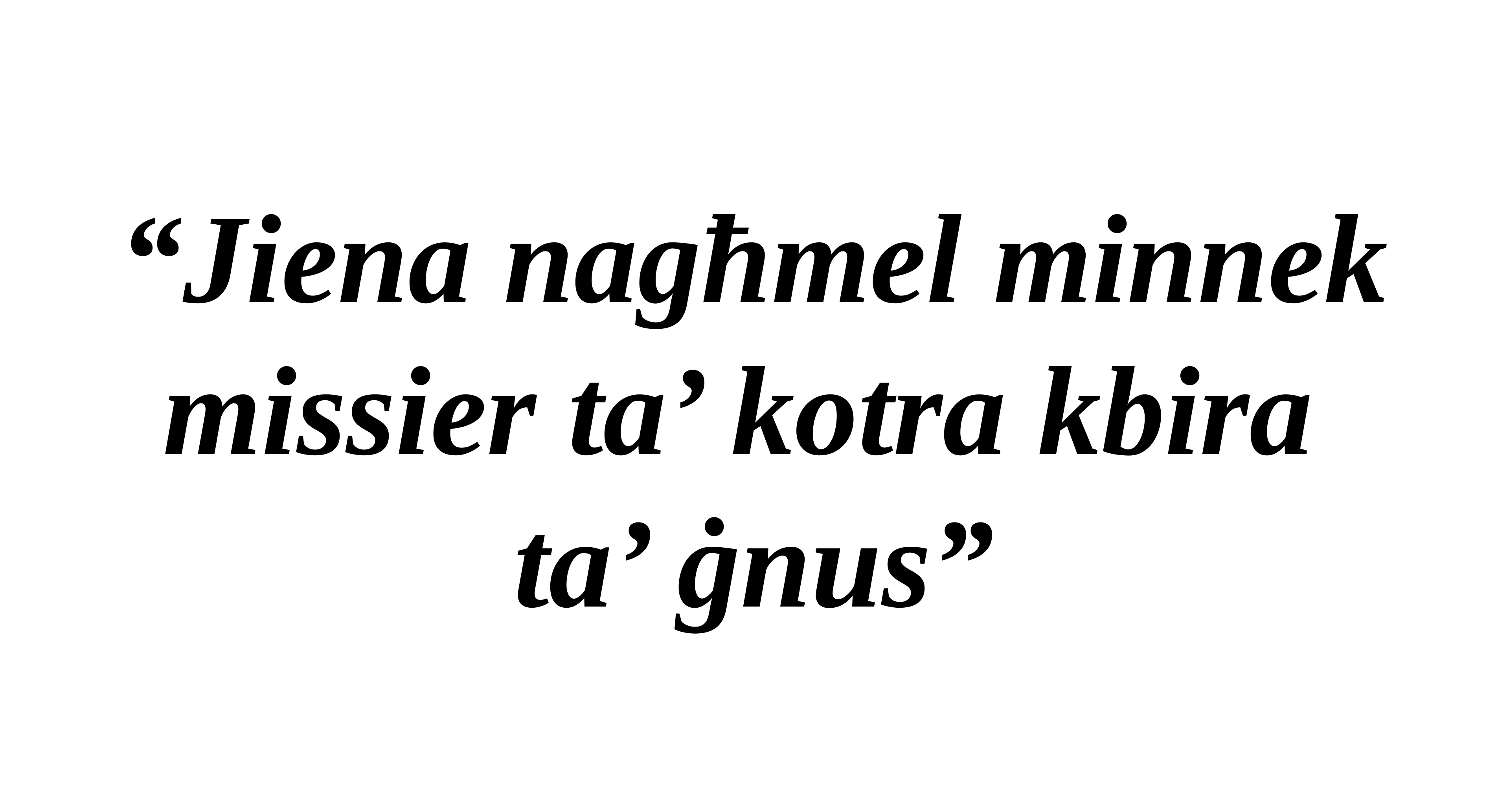

“Jiena nagħmel minnek missier ta’ kotra kbira
ta’ ġnus”